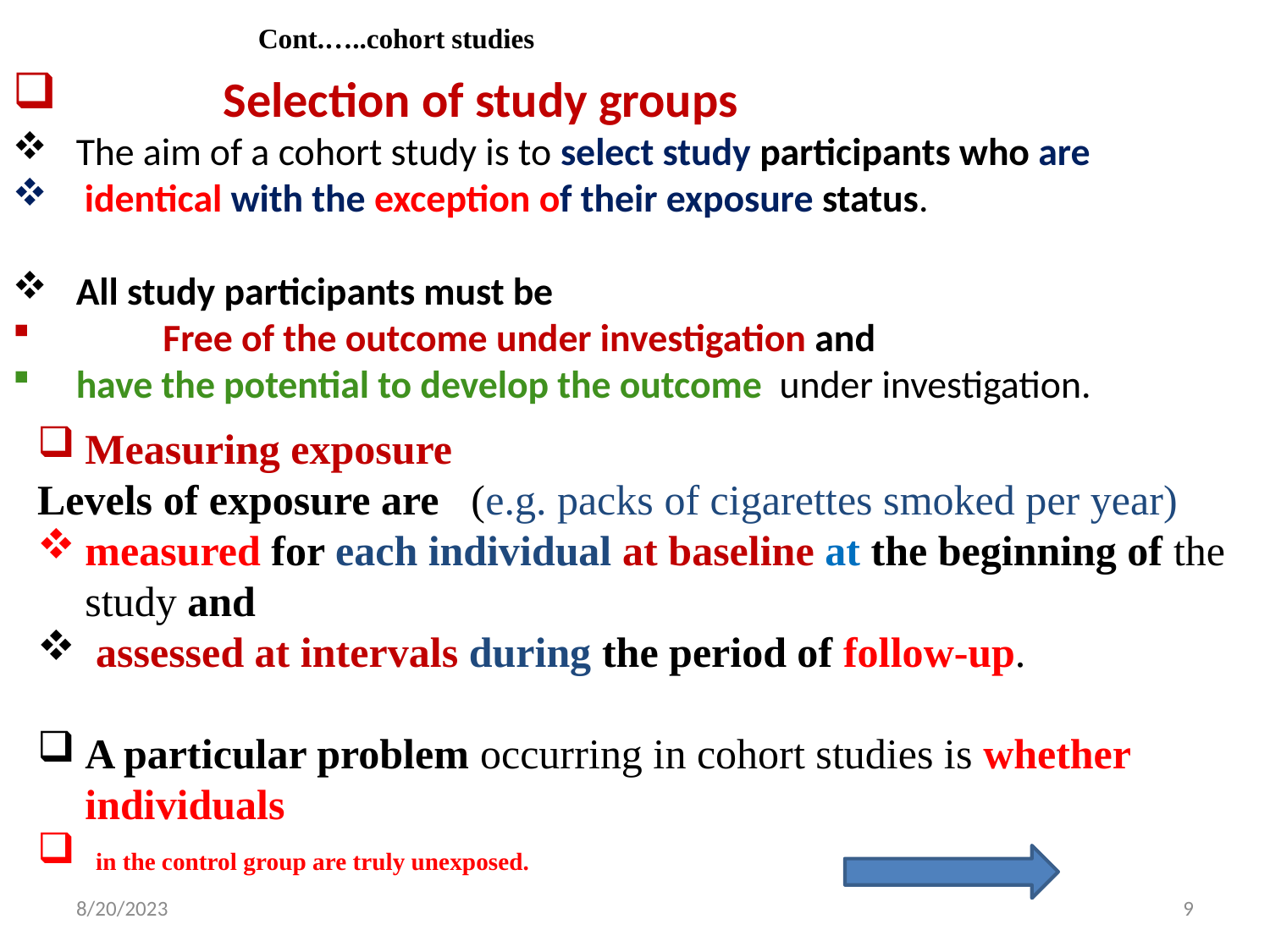

Cont.…..cohort studies
            Selection of study groups
The aim of a cohort study is to select study participants who are
 identical with the exception of their exposure status.

All study participants must be
          Free of the outcome under investigation and
have the potential to develop the outcome  under investigation.
Measuring exposure
Levels of exposure are   (e.g. packs of cigarettes smoked per year)
measured for each individual at baseline at the beginning of the study and
 assessed at intervals during the period of follow-up.

A particular problem occurring in cohort studies is whether individuals
 in the control group are truly unexposed.

8/20/2023
9